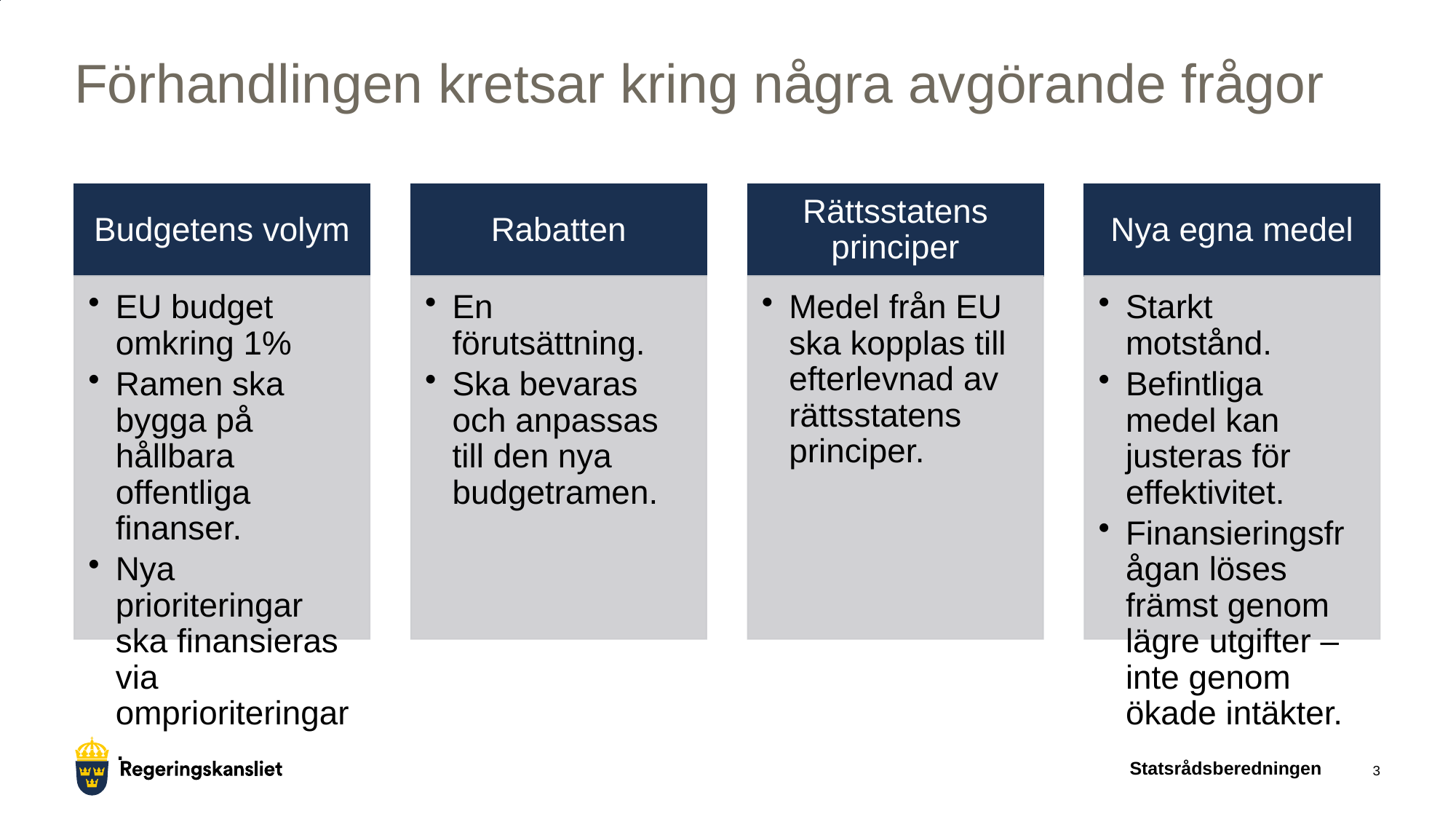

# Förhandlingen kretsar kring några avgörande frågor
Budgetens volym
EU budget omkring 1%
Ramen ska bygga på hållbara offentliga finanser.
Nya prioriteringar ska finansieras via omprioriteringar.
Rabatten
En förutsättning.
Ska bevaras och anpassas till den nya budgetramen.
Rättsstatens principer
Medel från EU ska kopplas till efterlevnad av rättsstatens principer.
Nya egna medel
Starkt motstånd.
Befintliga medel kan justeras för effektivitet.
Finansieringsfrågan löses främst genom lägre utgifter – inte genom ökade intäkter.
Statsrådsberedningen
3